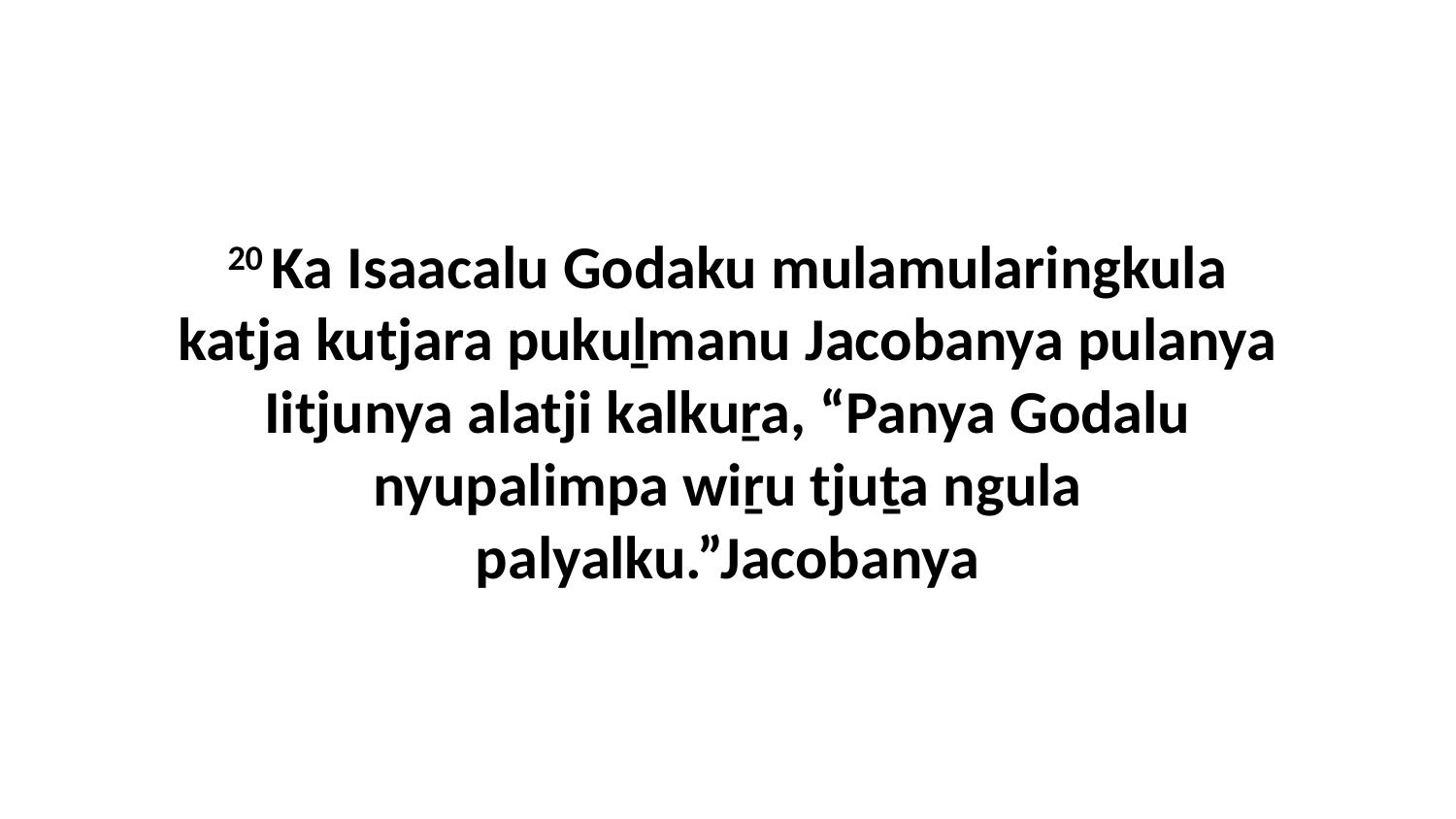

20 Ka Isaacalu Godaku mulamularingkula katja kutjara pukuḻmanu Jacobanya pulanya Iitjunya alatji kalkuṟa, “Panya Godalu nyupalimpa wiṟu tjuṯa ngula palyalku.”Jacobanya